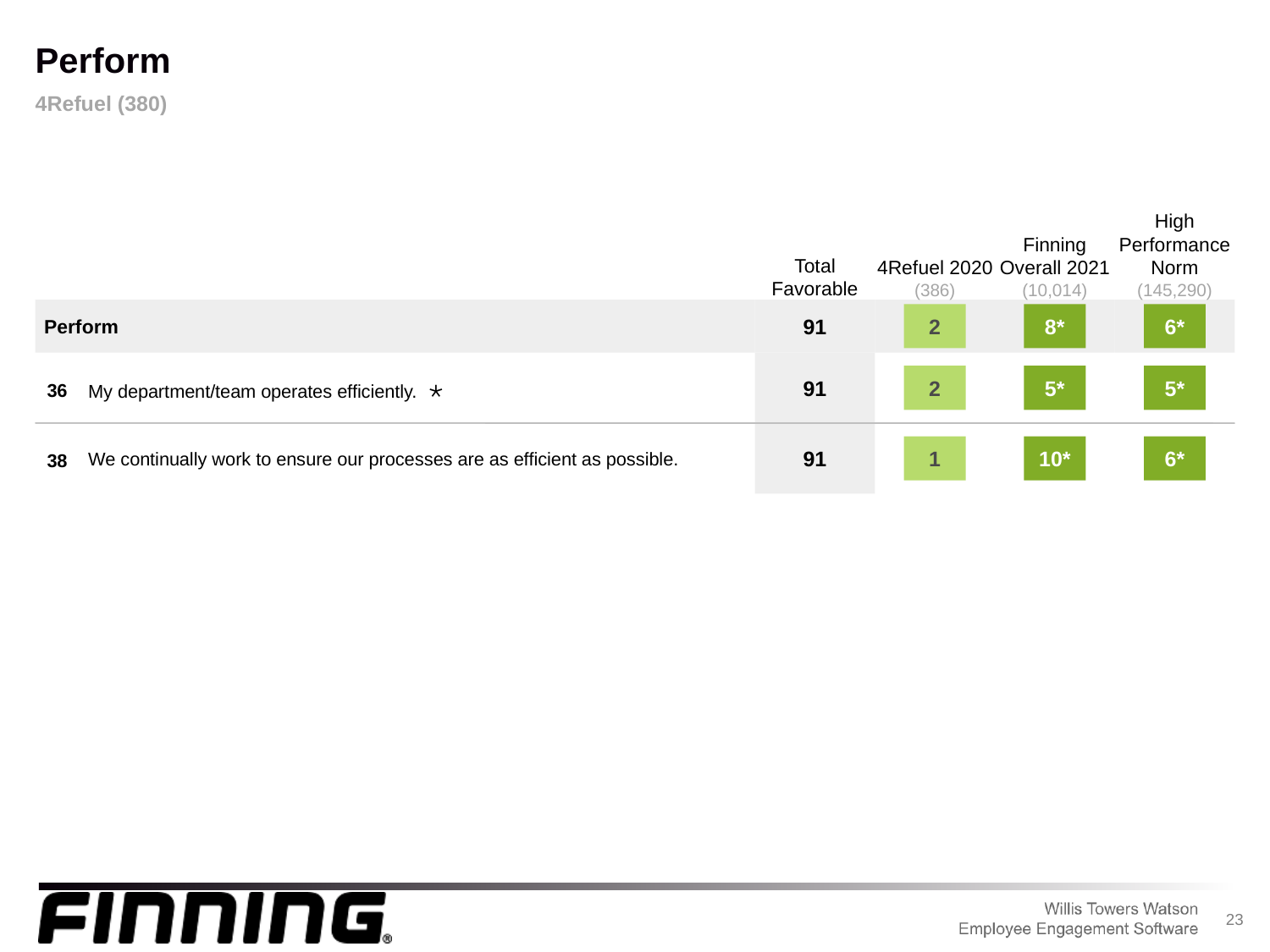

Perform
4Refuel (380)
4Refuel 2020
(386)
Finning Overall 2021
(10,014)
High Performance Norm
(145,290)
Total Favorable

Perform

2
8*
6*
91

My department/team operates efficiently.  ⋆
2
5*
5*
36
91

We continually work to ensure our processes are as efficient as possible.
1
10*
6*
38
91